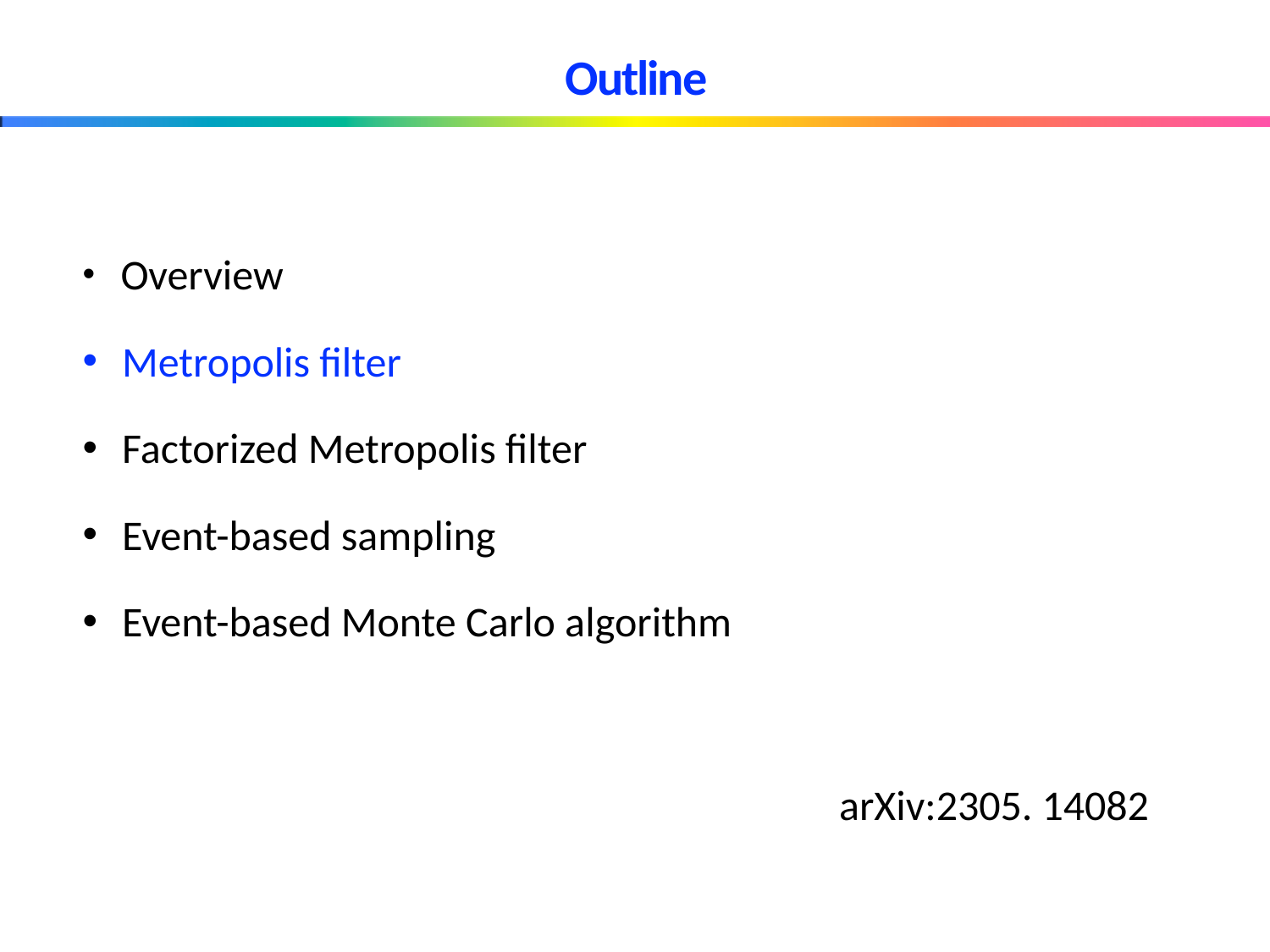

# Outline
 Overview
 Metropolis filter
 Factorized Metropolis filter
 Event-based sampling
 Event-based Monte Carlo algorithm
arXiv:2305. 14082